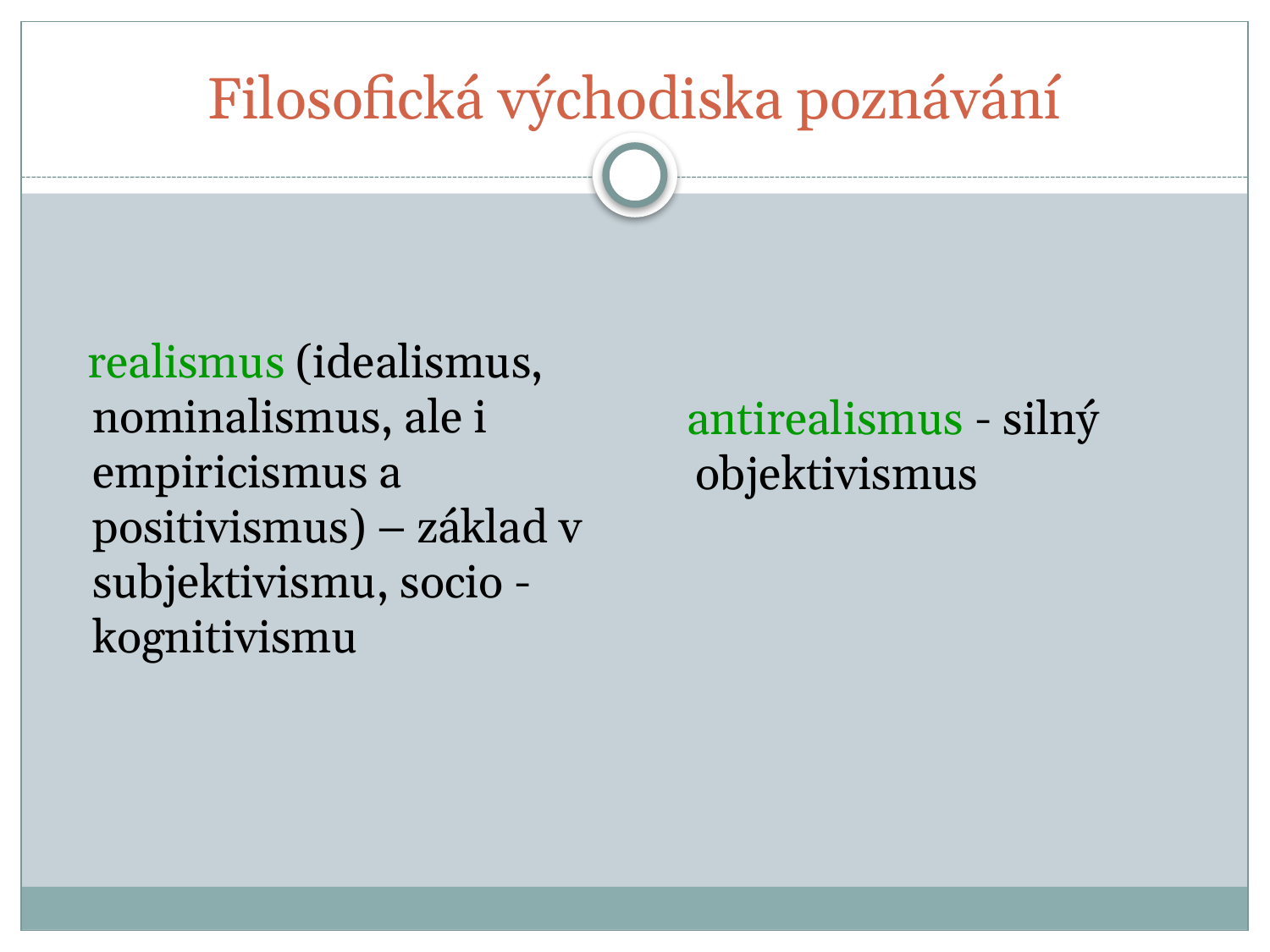

Filosofická východiska poznávání

   realismus (idealismus, nominalismus, ale i empiricismus a positivismus) – základ v subjektivismu, socio - kognitivismu

   antirealismus - silný objektivismus